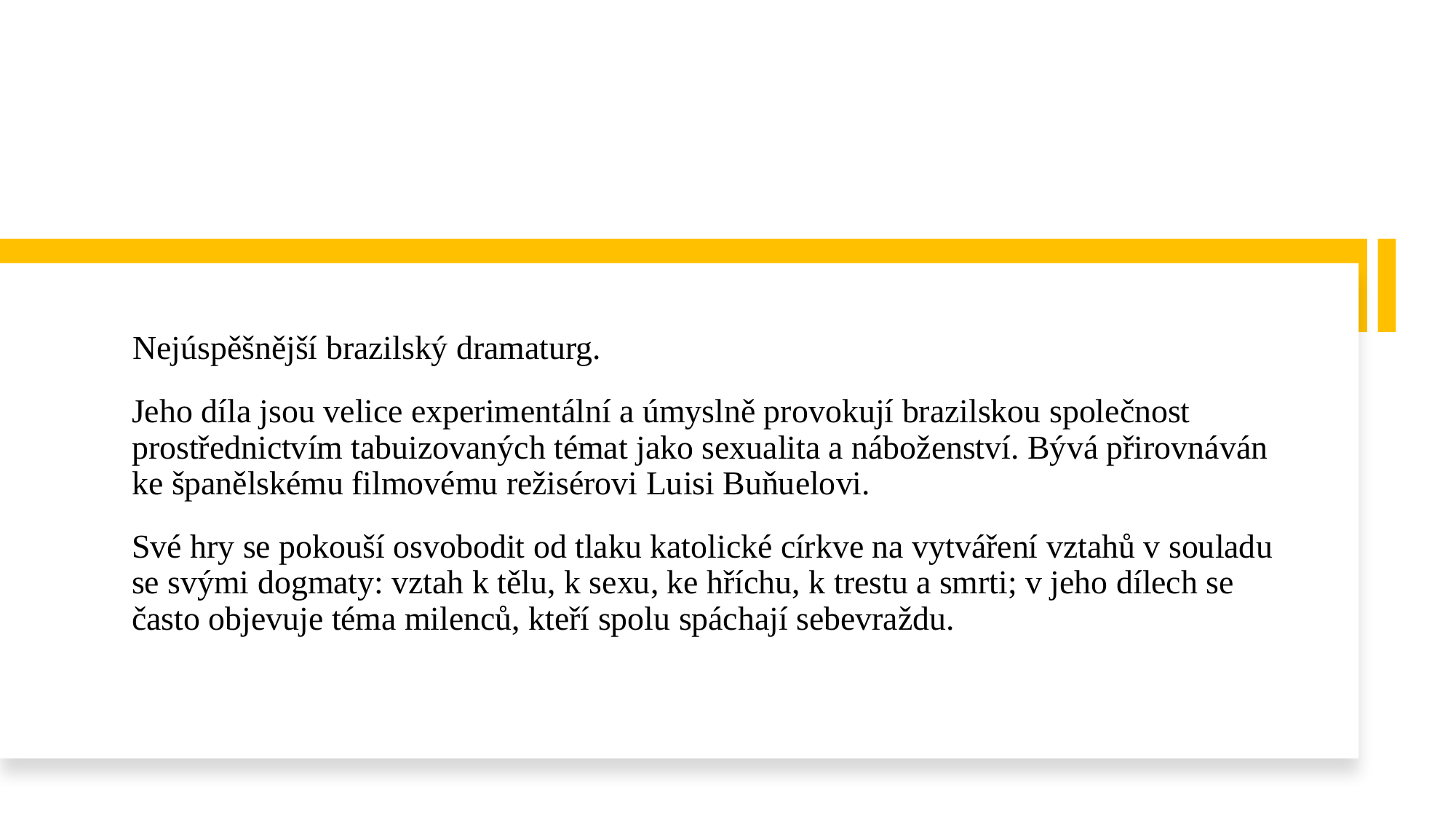

#

Nejúspěšnější brazilský dramaturg.
Jeho díla jsou velice experimentální a úmyslně provokují brazilskou společnost prostřednictvím tabuizovaných témat jako sexualita a náboženství. Bývá přirovnáván ke španělskému filmovému režisérovi Luisi Buňuelovi.
Své hry se pokouší osvobodit od tlaku katolické církve na vytváření vztahů v souladu se svými dogmaty: vztah k tělu, k sexu, ke hříchu, k trestu a smrti; v jeho dílech se často objevuje téma milenců, kteří spolu spáchají sebevraždu.